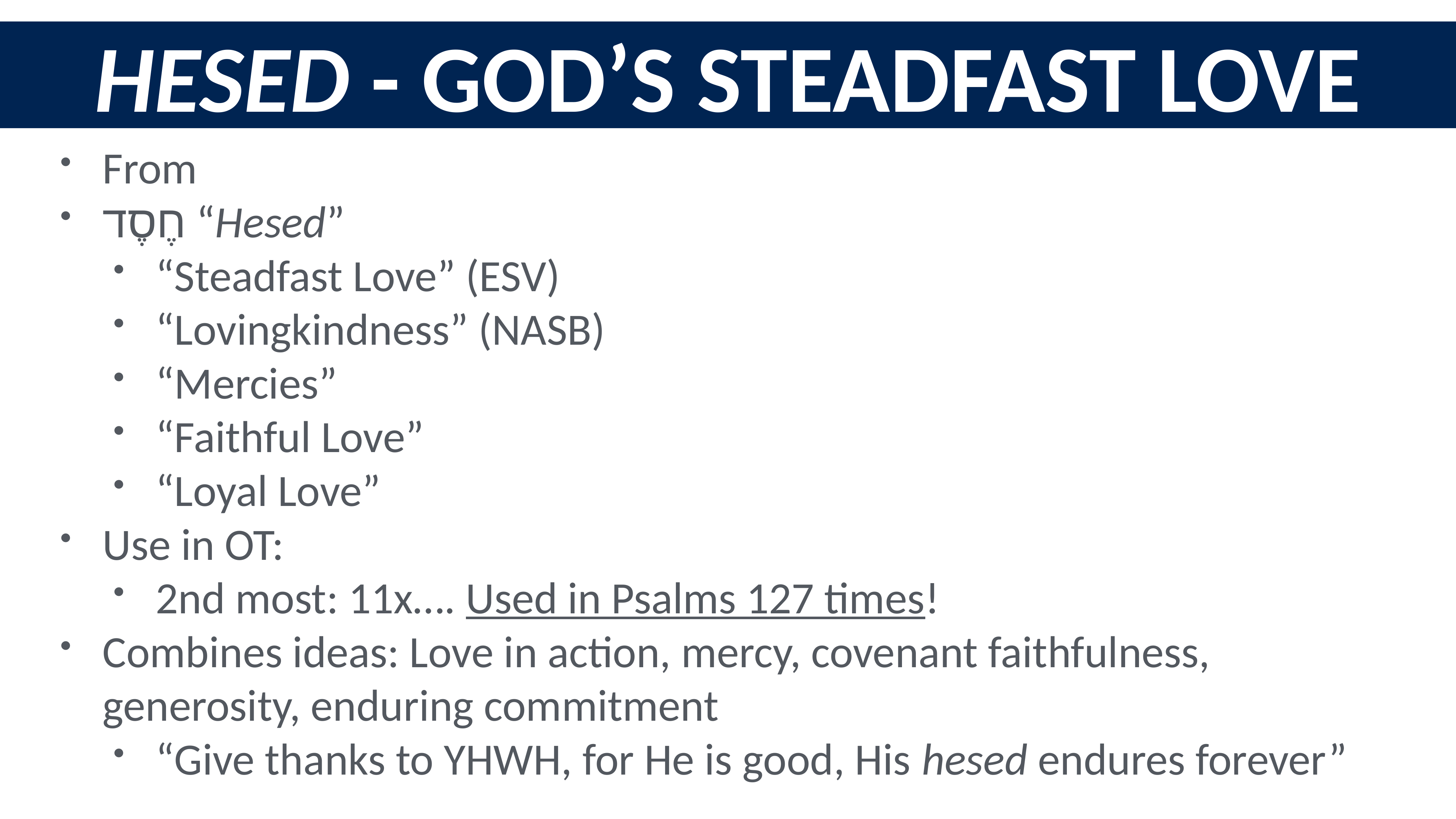

Hesed - God’s Steadfast Love

From
חֶסֶד “Hesed”
“Steadfast Love” (ESV)
“Lovingkindness” (NASB)
“Mercies”
“Faithful Love”
“Loyal Love”
Use in OT:
2nd most: 11x…. Used in Psalms 127 times!
Combines ideas: Love in action, mercy, covenant faithfulness, generosity, enduring commitment
“Give thanks to YHWH, for He is good, His hesed endures forever”